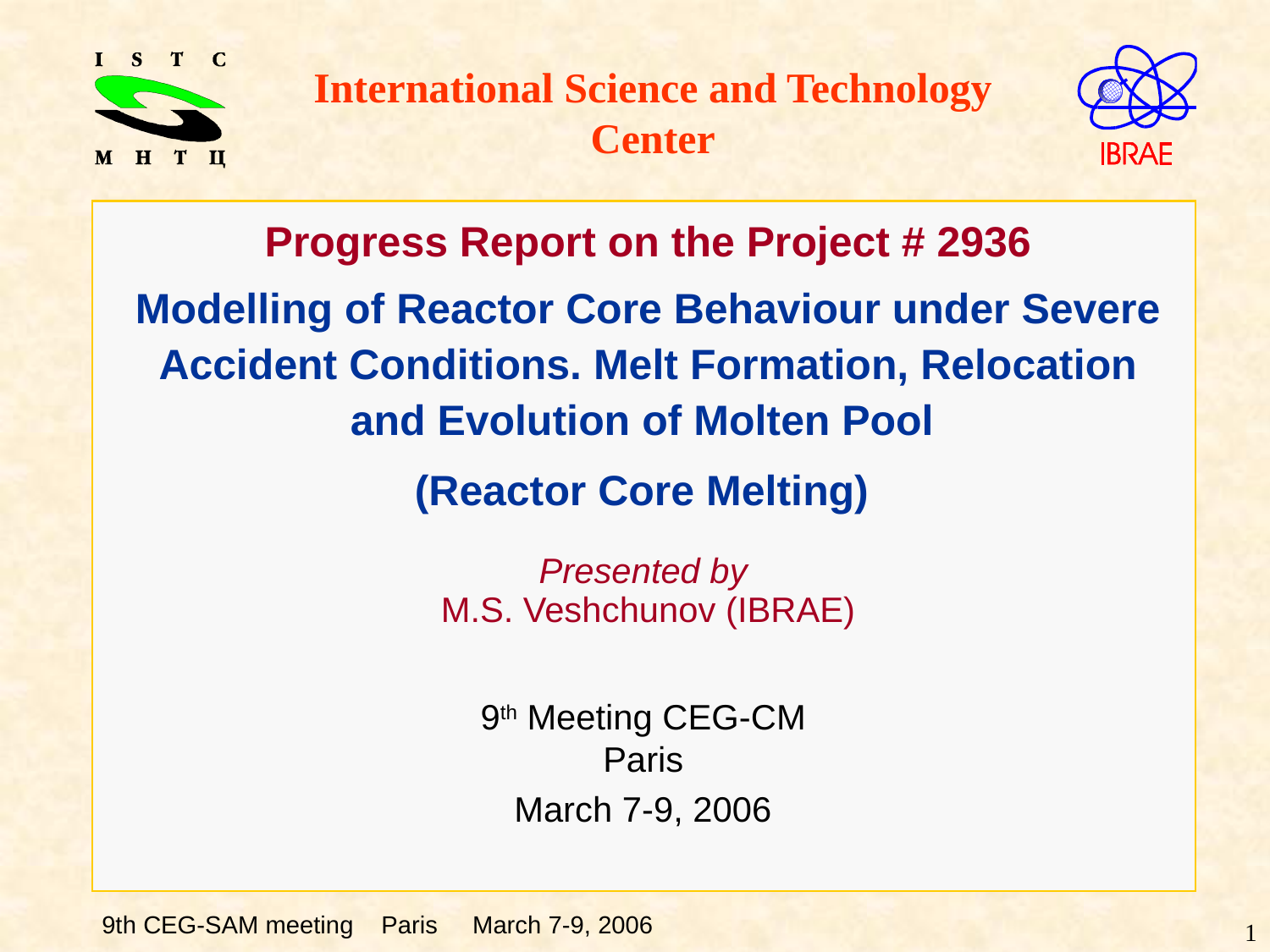

International Science and Technology Center
Progress Report on the Project # 2936
Modelling of Reactor Core Behaviour under Severe Accident Conditions. Melt Formation, Relocation and Evolution of Molten Pool
(Reactor Core Melting)

Presented by
M.S. Veshchunov (IBRAE)
9th Meeting CEG-CM
Paris
March 7-9, 2006

1